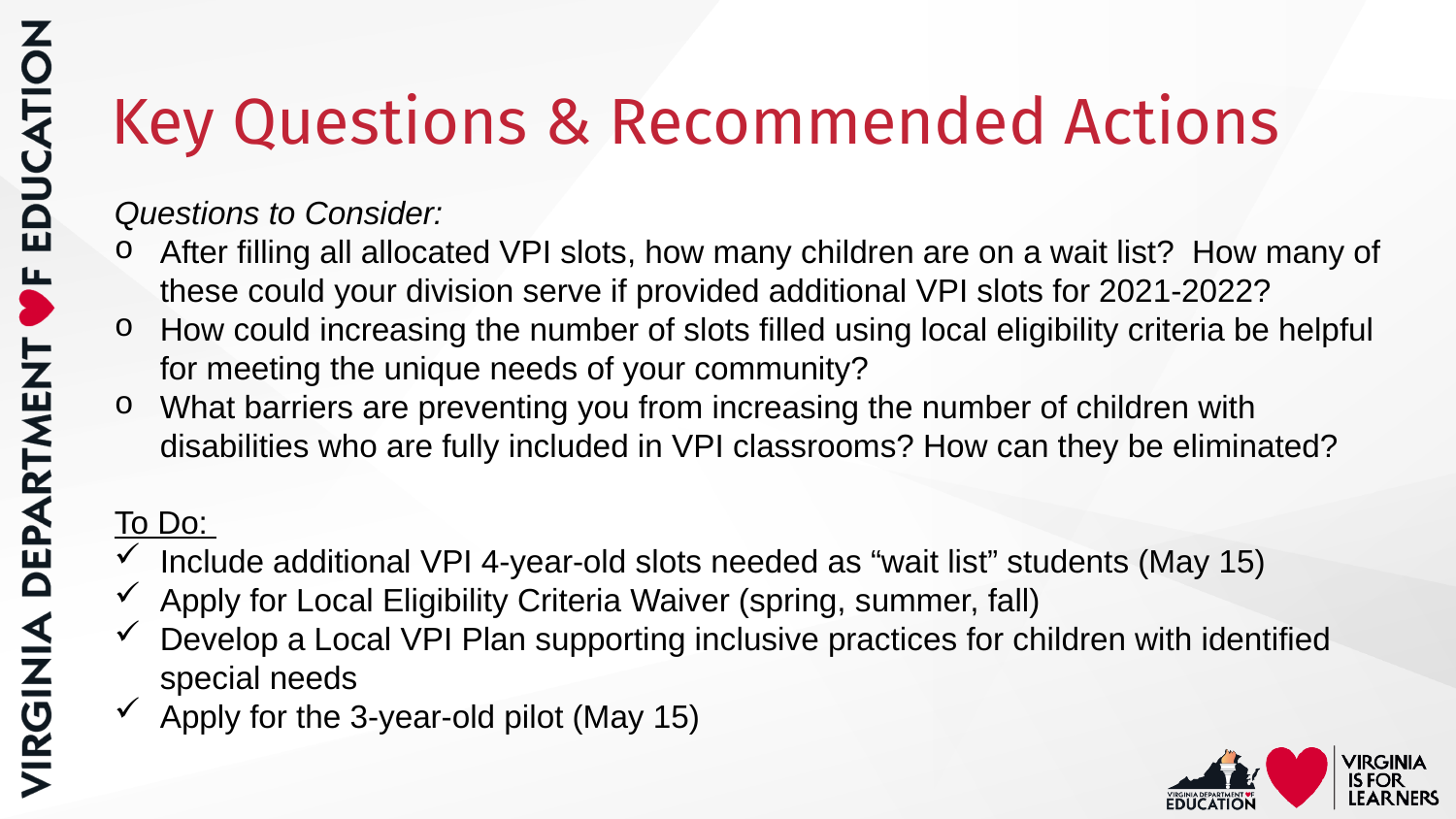

# Key Questions & Recommended Actions
Questions to Consider:
After filling all allocated VPI slots, how many children are on a wait list?  How many of these could your division serve if provided additional VPI slots for 2021-2022?
How could increasing the number of slots filled using local eligibility criteria be helpful for meeting the unique needs of your community?
What barriers are preventing you from increasing the number of children with disabilities who are fully included in VPI classrooms? How can they be eliminated?

To Do:
Include additional VPI 4-year-old slots needed as “wait list” students (May 15)
Apply for Local Eligibility Criteria Waiver (spring, summer, fall)
Develop a Local VPI Plan supporting inclusive practices for children with identified special needs
Apply for the 3-year-old pilot (May 15)